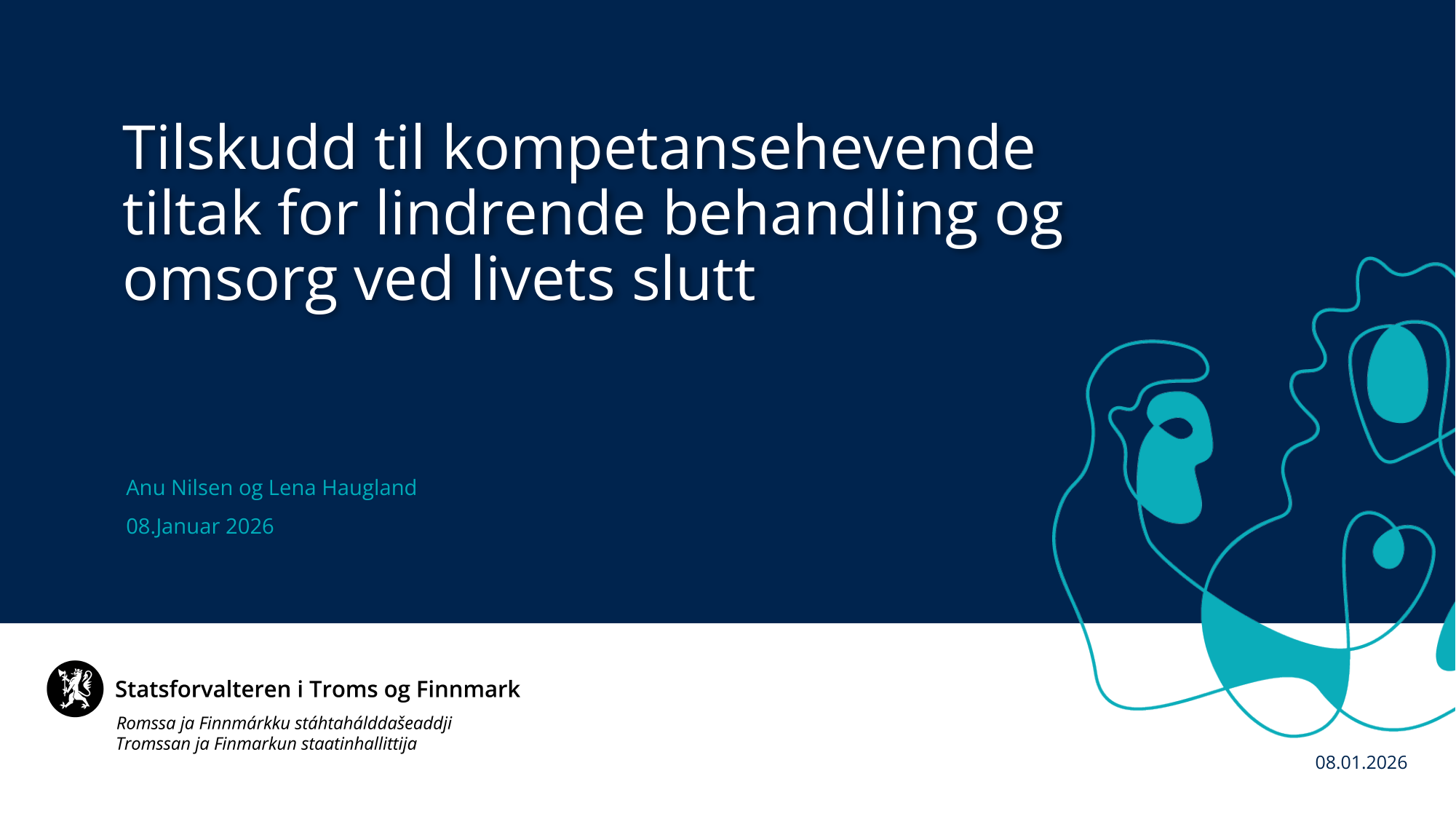

Tilskudd til kompetansehevende tiltak for lindrende behandling og omsorg ved livets slutt

Anu Nilsen og Lena Haugland
08.Januar 2026
08.01.2026